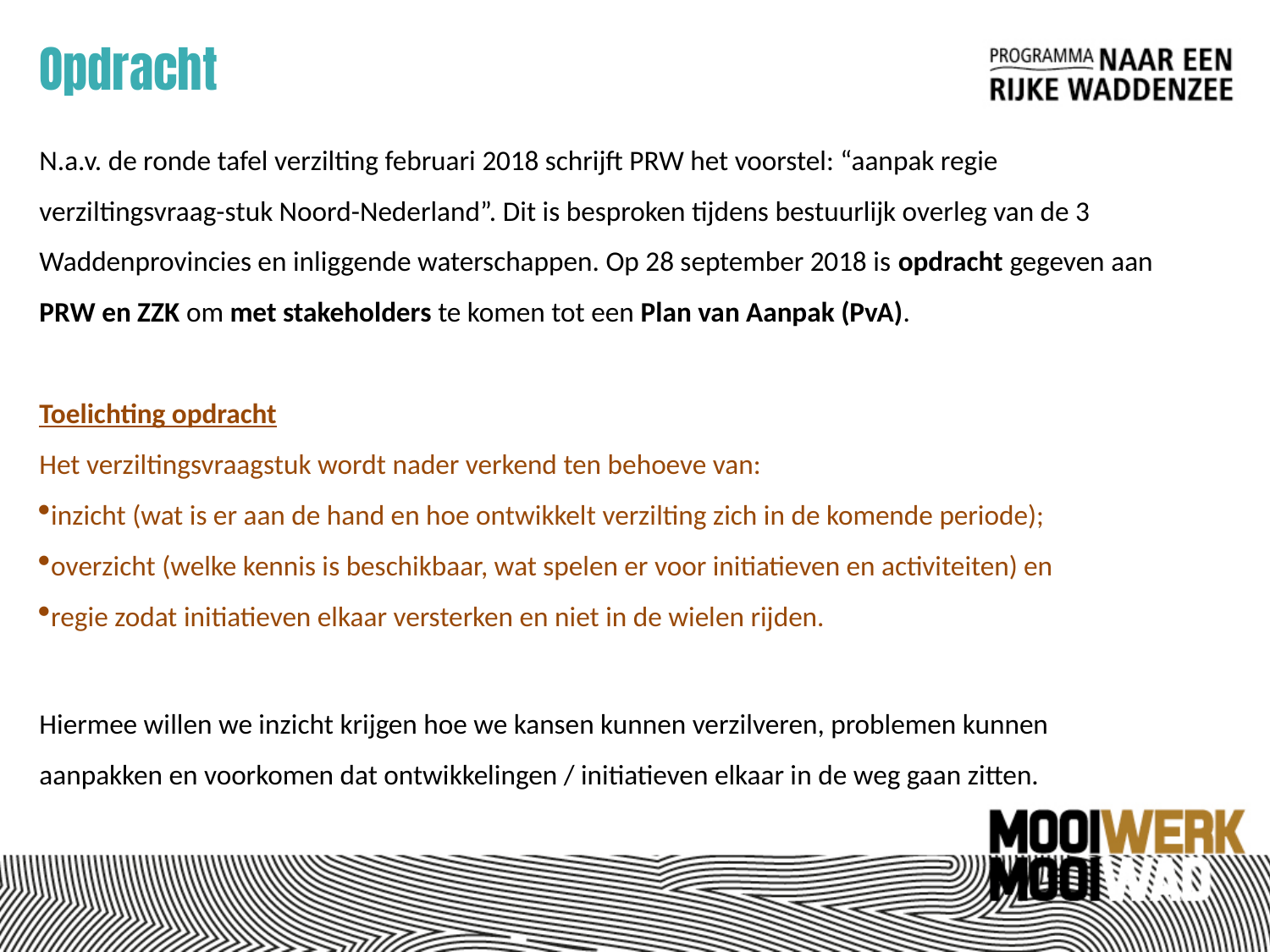

Opdracht
N.a.v. de ronde tafel verzilting februari 2018 schrijft PRW het voorstel: “aanpak regie verziltingsvraag-stuk Noord-Nederland”. Dit is besproken tijdens bestuurlijk overleg van de 3 Waddenprovincies en inliggende waterschappen. Op 28 september 2018 is opdracht gegeven aan PRW en ZZK om met stakeholders te komen tot een Plan van Aanpak (PvA).

Toelichting opdracht
Het verziltingsvraagstuk wordt nader verkend ten behoeve van:
inzicht (wat is er aan de hand en hoe ontwikkelt verzilting zich in de komende periode);
overzicht (welke kennis is beschikbaar, wat spelen er voor initiatieven en activiteiten) en
regie zodat initiatieven elkaar versterken en niet in de wielen rijden.

Hiermee willen we inzicht krijgen hoe we kansen kunnen verzilveren, problemen kunnen aanpakken en voorkomen dat ontwikkelingen / initiatieven elkaar in de weg gaan zitten.

Hoe dunner de regenwaterlens, des te meer het grensvlak zoet-zout water het maaiveld nadert en des te groter het risico op zout water in de wortelzone